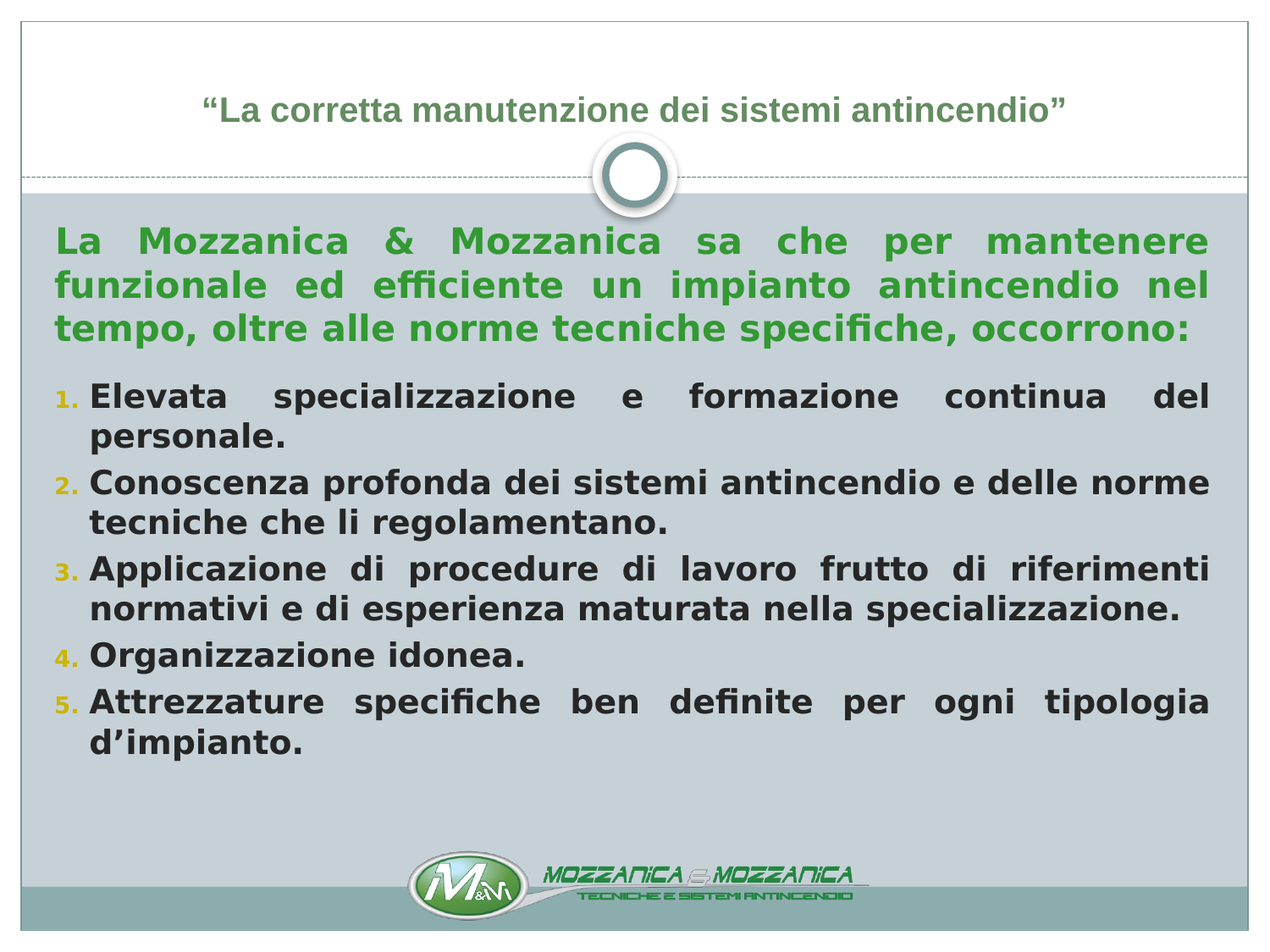

# “La corretta manutenzione dei sistemi antincendio”
La Mozzanica & Mozzanica sa che per mantenere funzionale ed efficiente un impianto antincendio nel tempo, oltre alle norme tecniche specifiche, occorrono:

Elevata specializzazione e formazione continua del personale.
Conoscenza profonda dei sistemi antincendio e delle norme tecniche che li regolamentano.
Applicazione di procedure di lavoro frutto di riferimenti normativi e di esperienza maturata nella specializzazione.
Organizzazione idonea.
Attrezzature specifiche ben definite per ogni tipologia d’impianto.